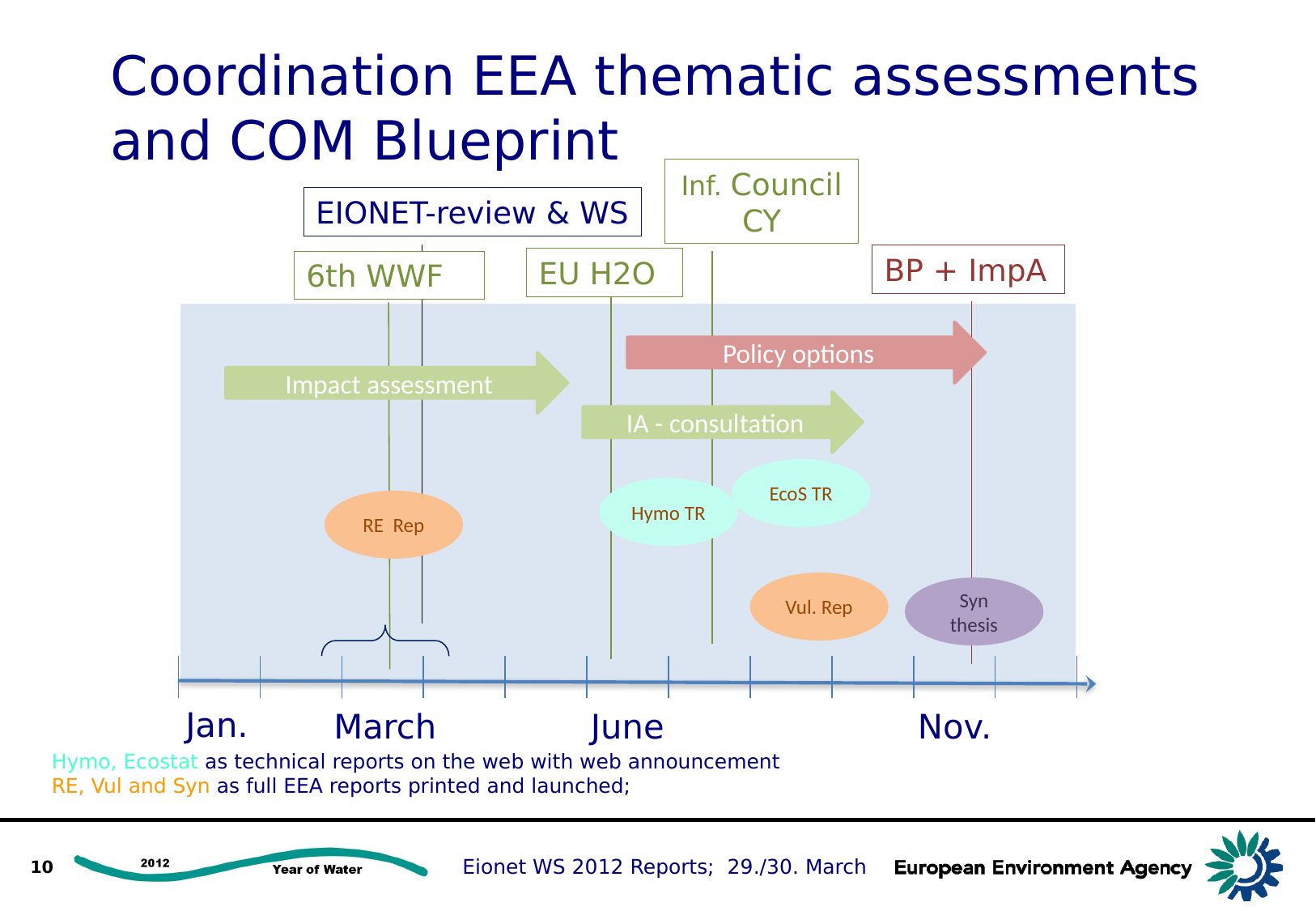

# Coordination EEA thematic assessments and COM Blueprint
Inf. Council CY
EIONET-review & WS
BP + ImpA
EU H2O
6th WWF

Policy options
Impact assessment
IA - consultation
EcoS TR
Hymo TR
RE  Rep
Vul. Rep

Syn thesis
Jan.
March
June
Nov.
Hymo, Ecostat as technical reports on the web with web announcement
RE, Vul and Syn as full EEA reports printed and launched;
10